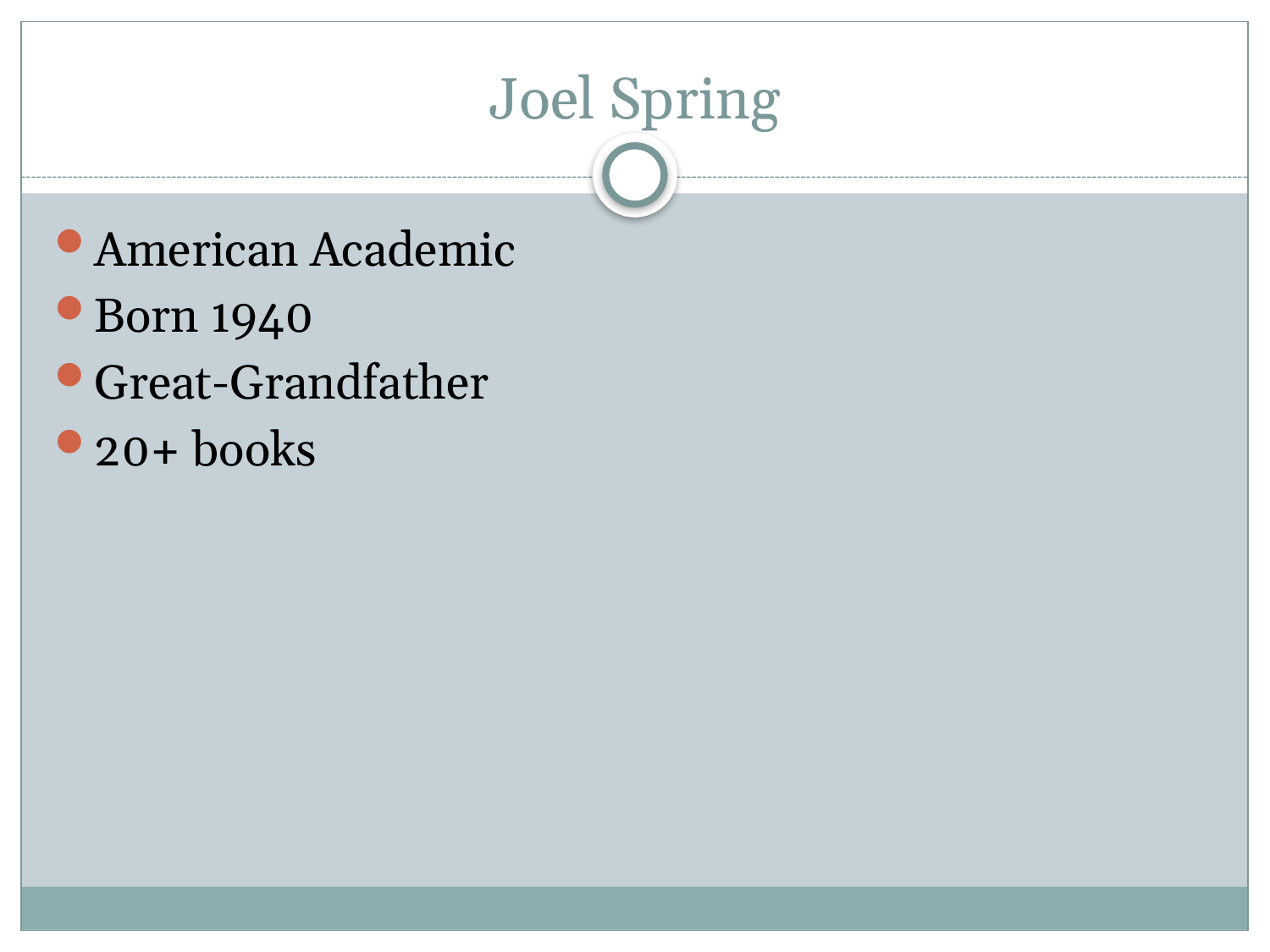

# Joel Spring
American Academic
Born 1940
Great-Grandfather
20+ books